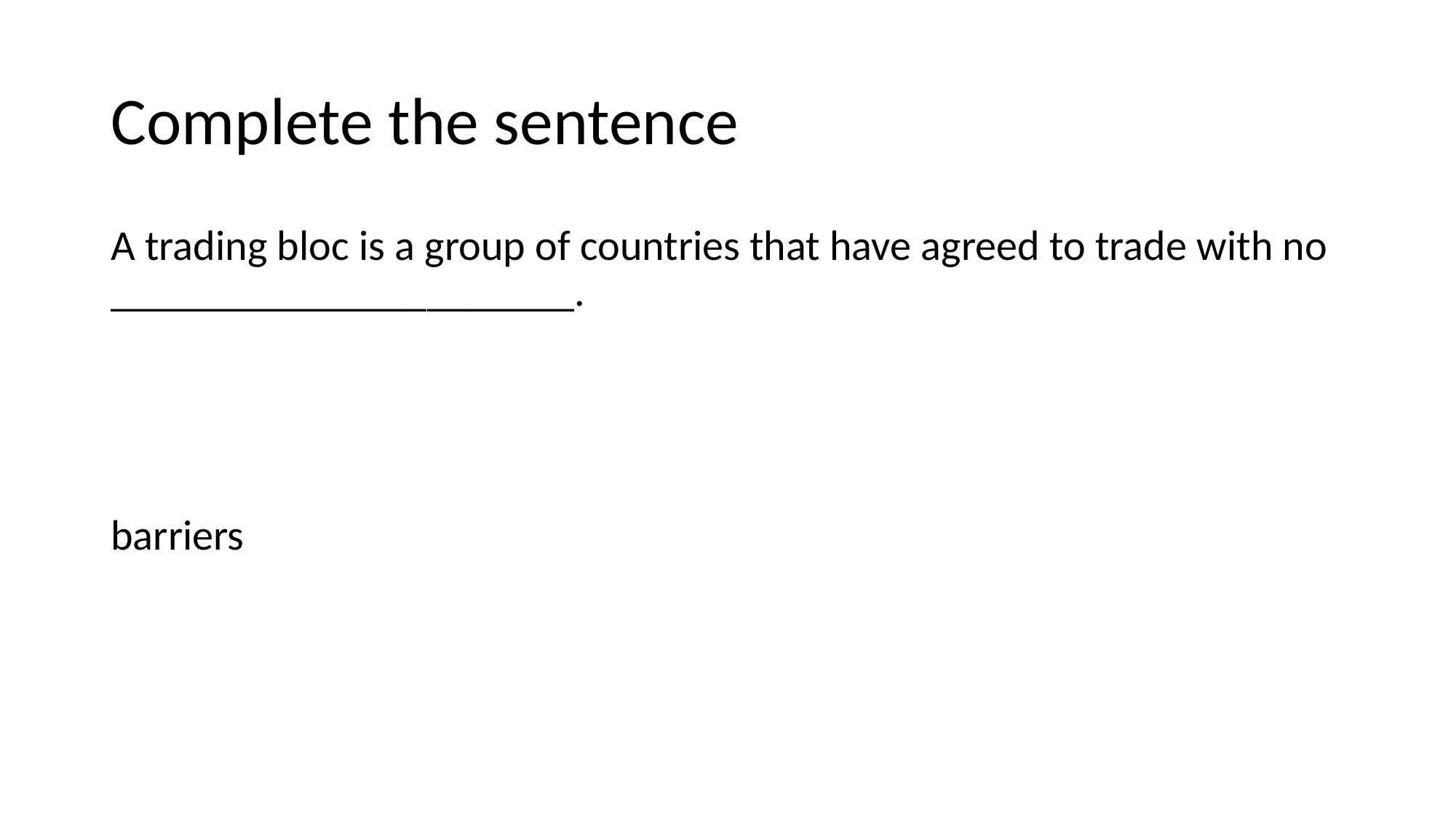

# Complete the sentence
A trading bloc is a group of countries that have agreed to trade with no ______________________.

barriers